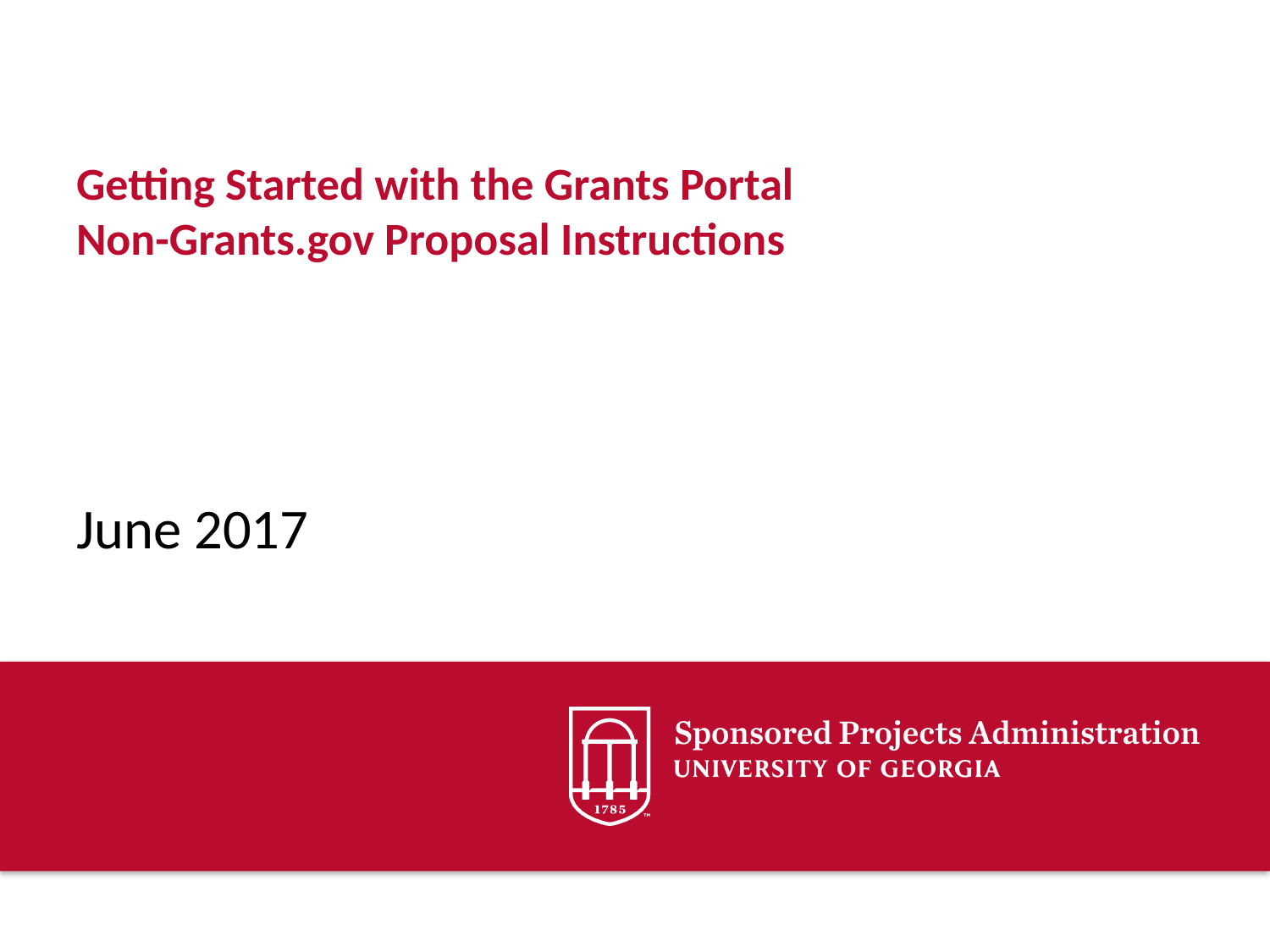

# Getting Started with the Grants Portal Non-Grants.gov Proposal Instructions
June 2017